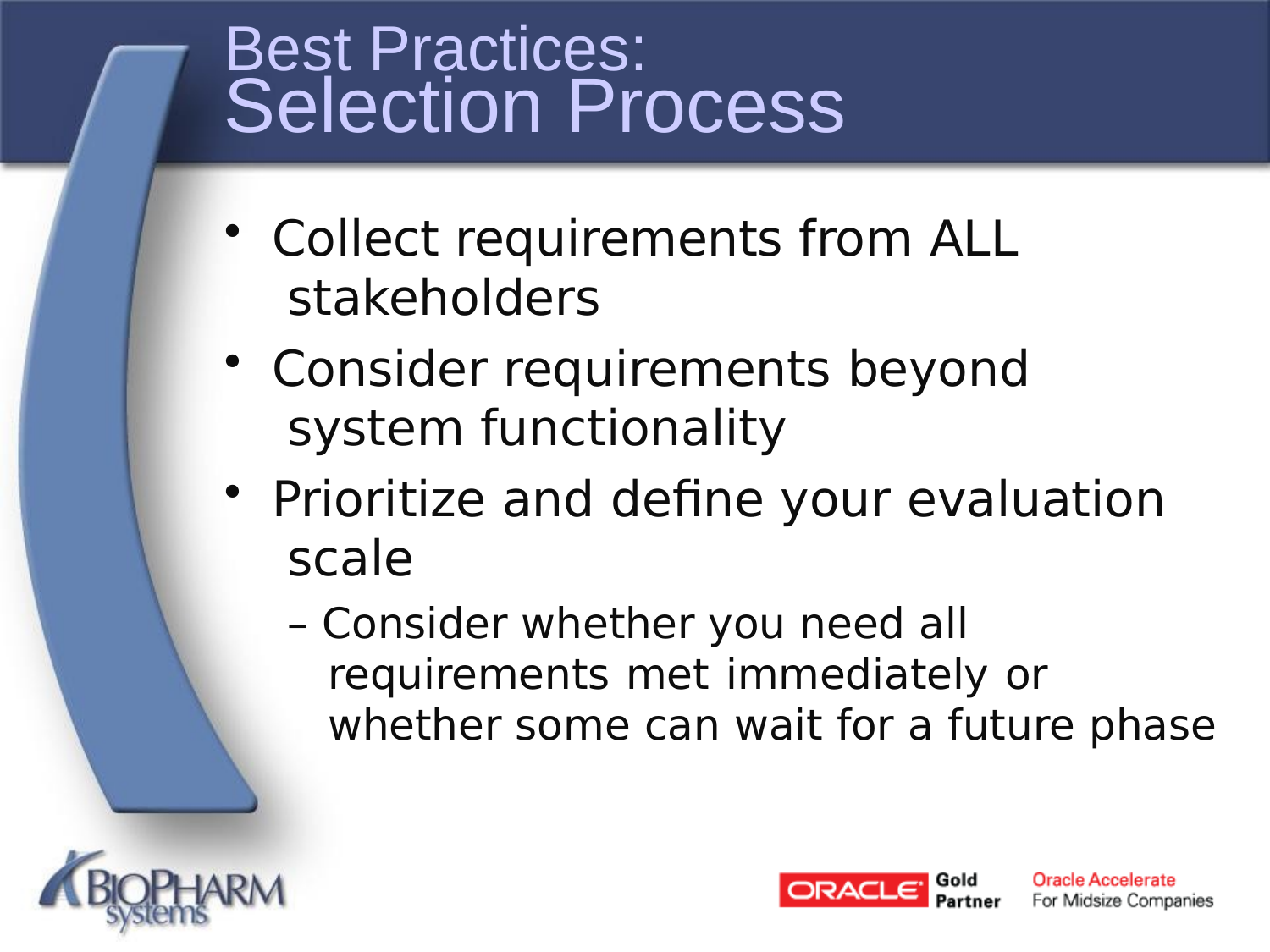

# Best Practices:
Selection Process
Collect requirements from ALL  stakeholders
Consider requirements beyond  system functionality
Prioritize and define your evaluation  scale
– Consider whether you need all  requirements met immediately or  whether some can wait for a future phase